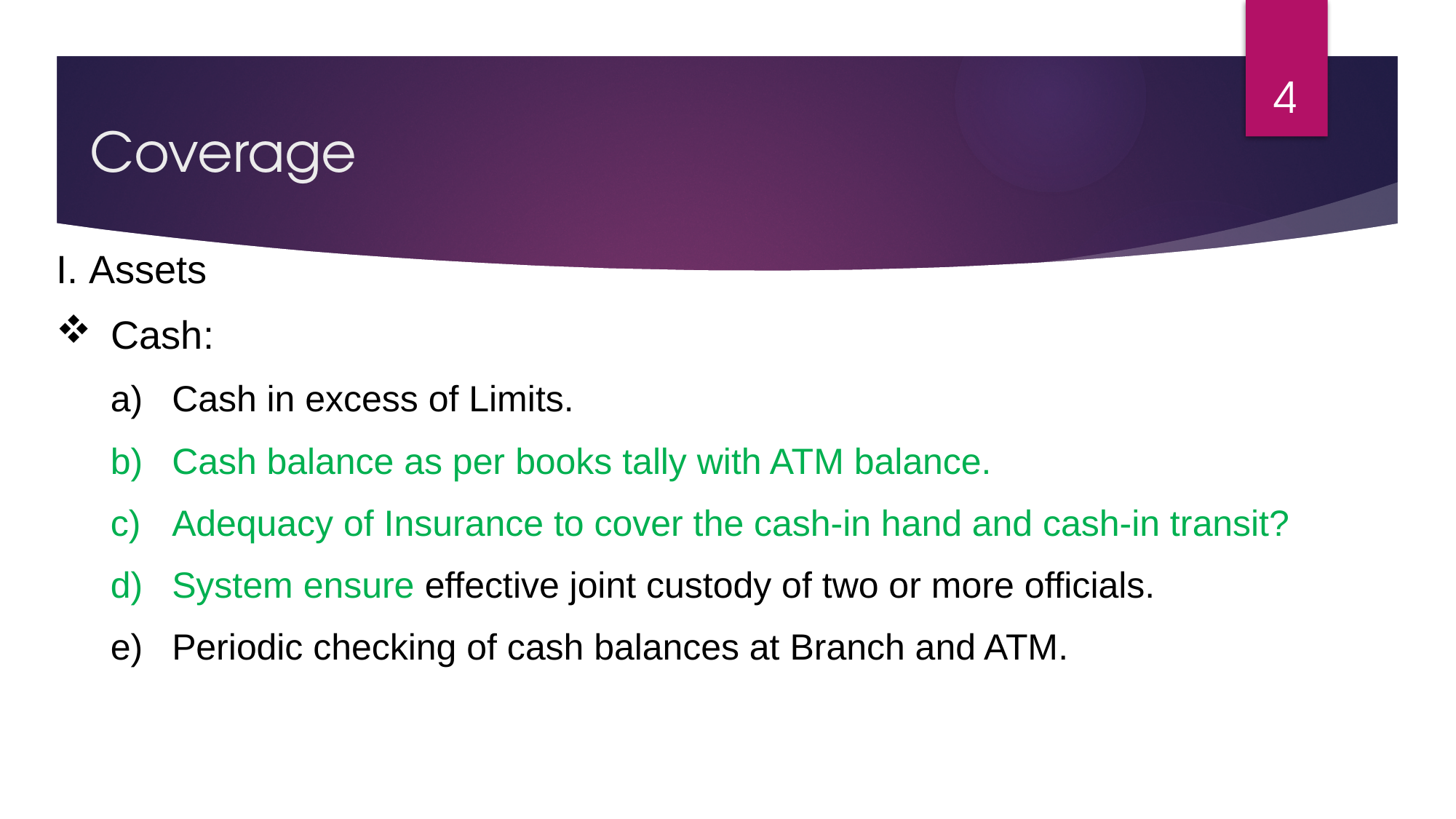

4
# Coverage
I. Assets
Cash:
Cash in excess of Limits.
Cash balance as per books tally with ATM balance.
Adequacy of Insurance to cover the cash-in hand and cash-in transit?
System ensure effective joint custody of two or more officials.
Periodic checking of cash balances at Branch and ATM.